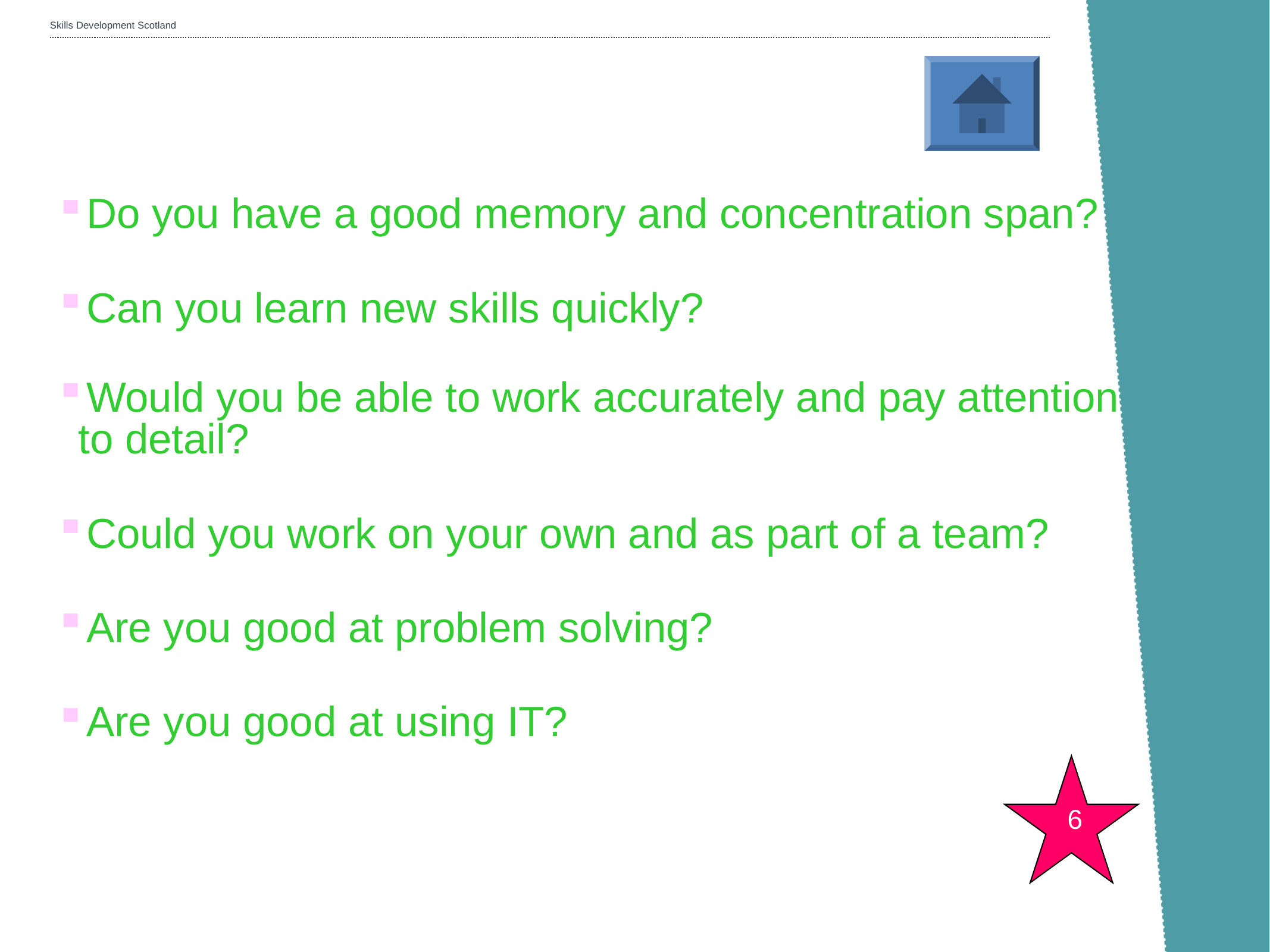

Do you have a good memory and concentration span?

Can you learn new skills quickly?

Would you be able to work accurately and pay attention
  to detail?

Could you work on your own and as part of a team?

Are you good at problem solving?

Are you good at using IT?

6